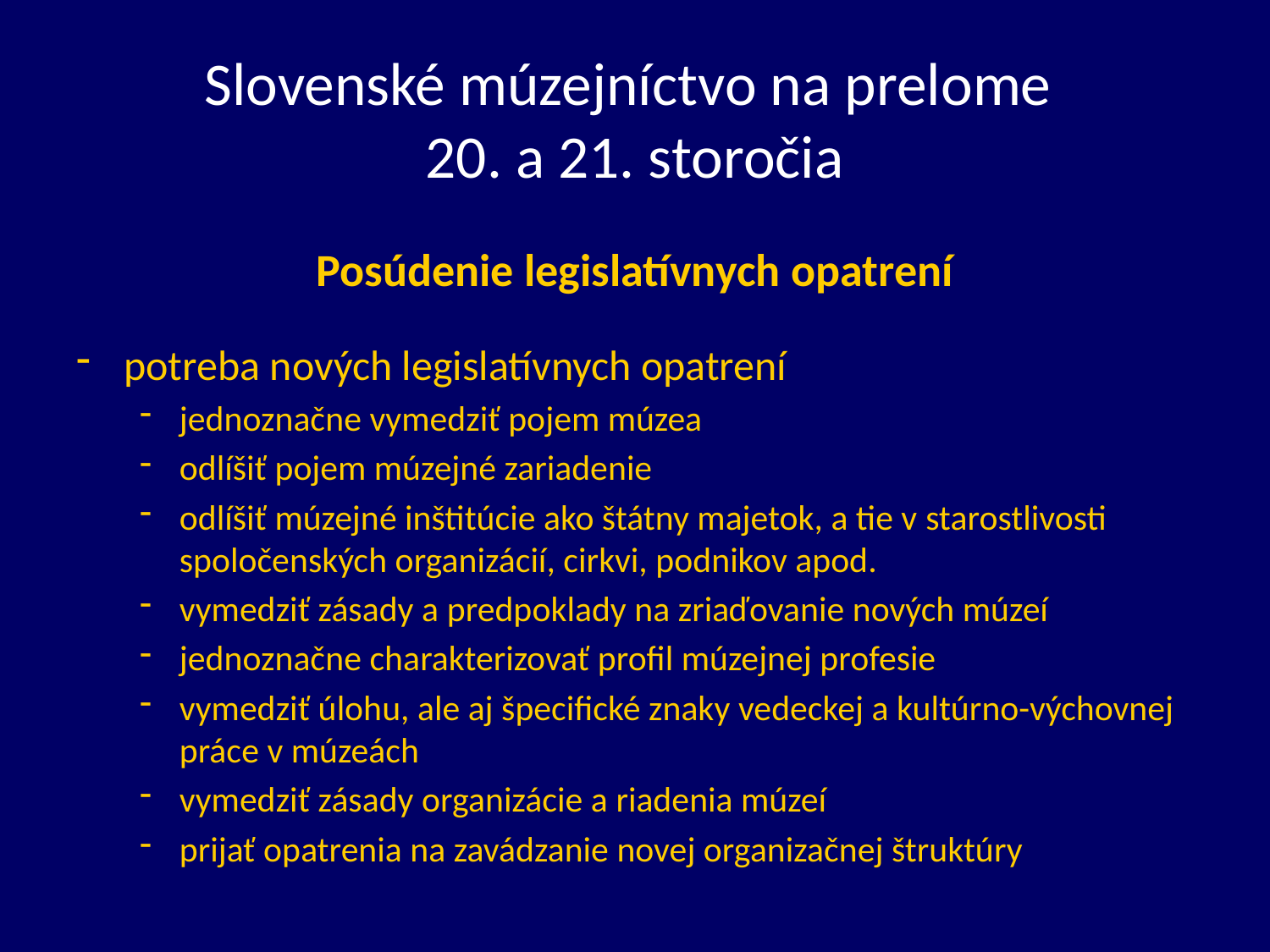

# Slovenské múzejníctvo na prelome 20. a 21. storočia
Posúdenie legislatívnych opatrení
potreba nových legislatívnych opatrení
jednoznačne vymedziť pojem múzea
odlíšiť pojem múzejné zariadenie
odlíšiť múzejné inštitúcie ako štátny majetok, a tie v starostlivosti spoločenských organizácií, cirkvi, podnikov apod.
vymedziť zásady a predpoklady na zriaďovanie nových múzeí
jednoznačne charakterizovať profil múzejnej profesie
vymedziť úlohu, ale aj špecifické znaky vedeckej a kultúrno-výchovnej práce v múzeách
vymedziť zásady organizácie a riadenia múzeí
prijať opatrenia na zavádzanie novej organizačnej štruktúry